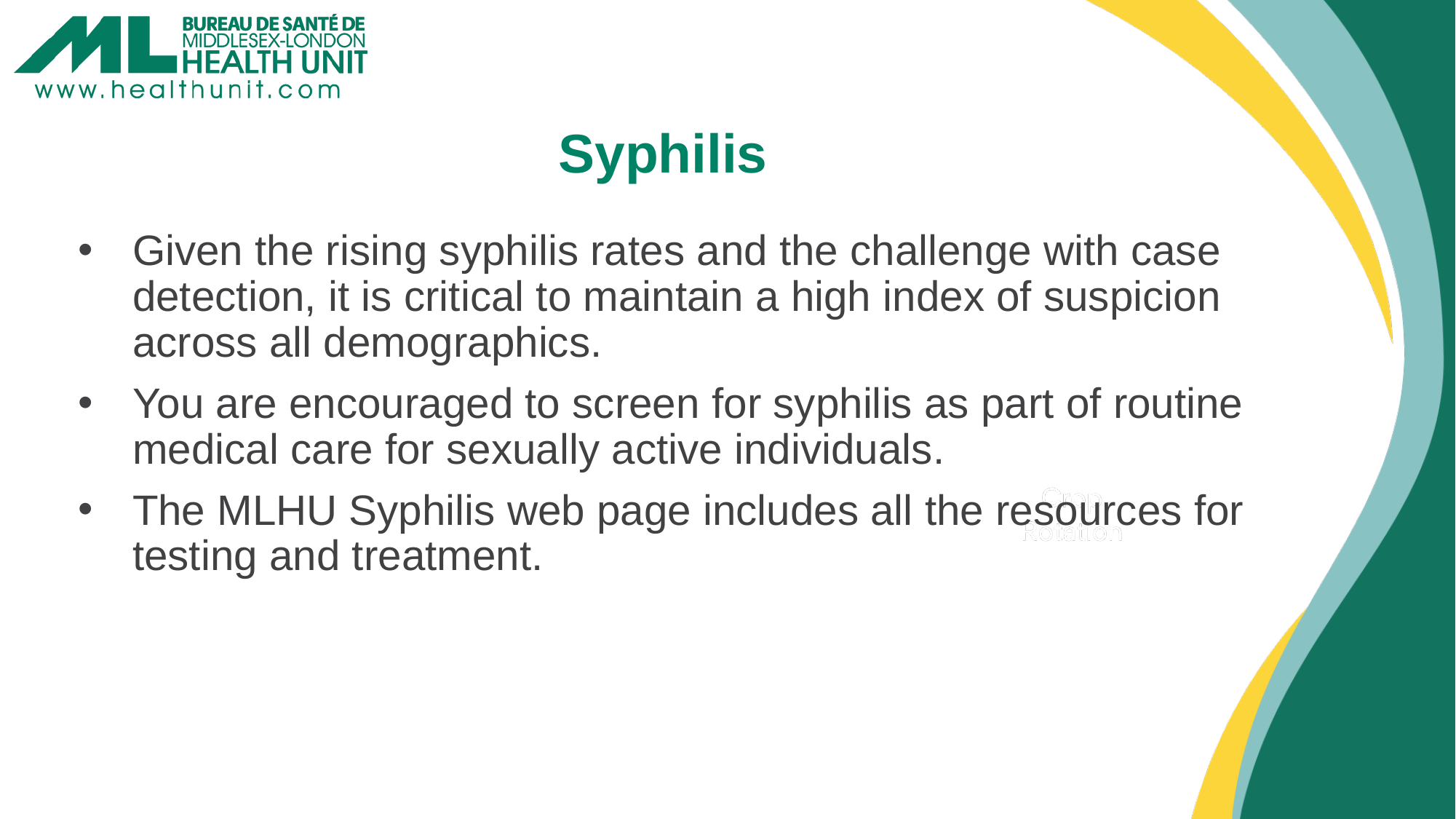

# Syphilis
Given the rising syphilis rates and the challenge with case detection, it is critical to maintain a high index of suspicion across all demographics.
You are encouraged to screen for syphilis as part of routine medical care for sexually active individuals.
The MLHU Syphilis web page includes all the resources for testing and treatment.